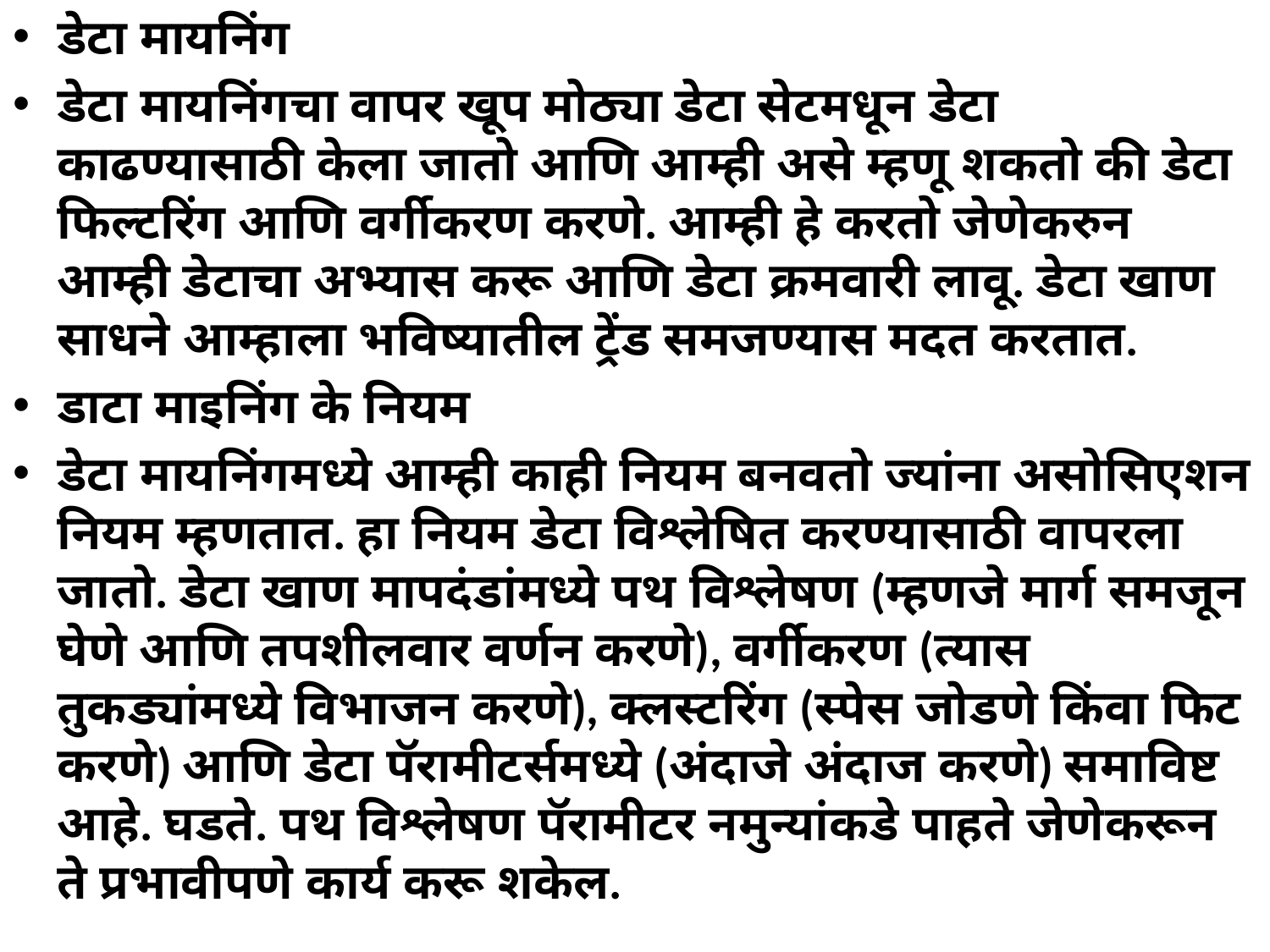

डेटा मायनिंग
डेटा मायनिंगचा वापर खूप मोठ्या डेटा सेटमधून डेटा काढण्यासाठी केला जातो आणि आम्ही असे म्हणू शकतो की डेटा फिल्टरिंग आणि वर्गीकरण करणे. आम्ही हे करतो जेणेकरुन आम्ही डेटाचा अभ्यास करू आणि डेटा क्रमवारी लावू. डेटा खाण साधने आम्हाला भविष्यातील ट्रेंड समजण्यास मदत करतात.
डाटा माइनिंग के नियम
डेटा मायनिंगमध्ये आम्ही काही नियम बनवतो ज्यांना असोसिएशन नियम म्हणतात. हा नियम डेटा विश्लेषित करण्यासाठी वापरला जातो. डेटा खाण मापदंडांमध्ये पथ विश्लेषण (म्हणजे मार्ग समजून घेणे आणि तपशीलवार वर्णन करणे), वर्गीकरण (त्यास तुकड्यांमध्ये विभाजन करणे), क्लस्टरिंग (स्पेस जोडणे किंवा फिट करणे) आणि डेटा पॅरामीटर्समध्ये (अंदाजे अंदाज करणे) समाविष्ट आहे. घडते. पथ विश्लेषण पॅरामीटर नमुन्यांकडे पाहते जेणेकरून ते प्रभावीपणे कार्य करू शकेल.